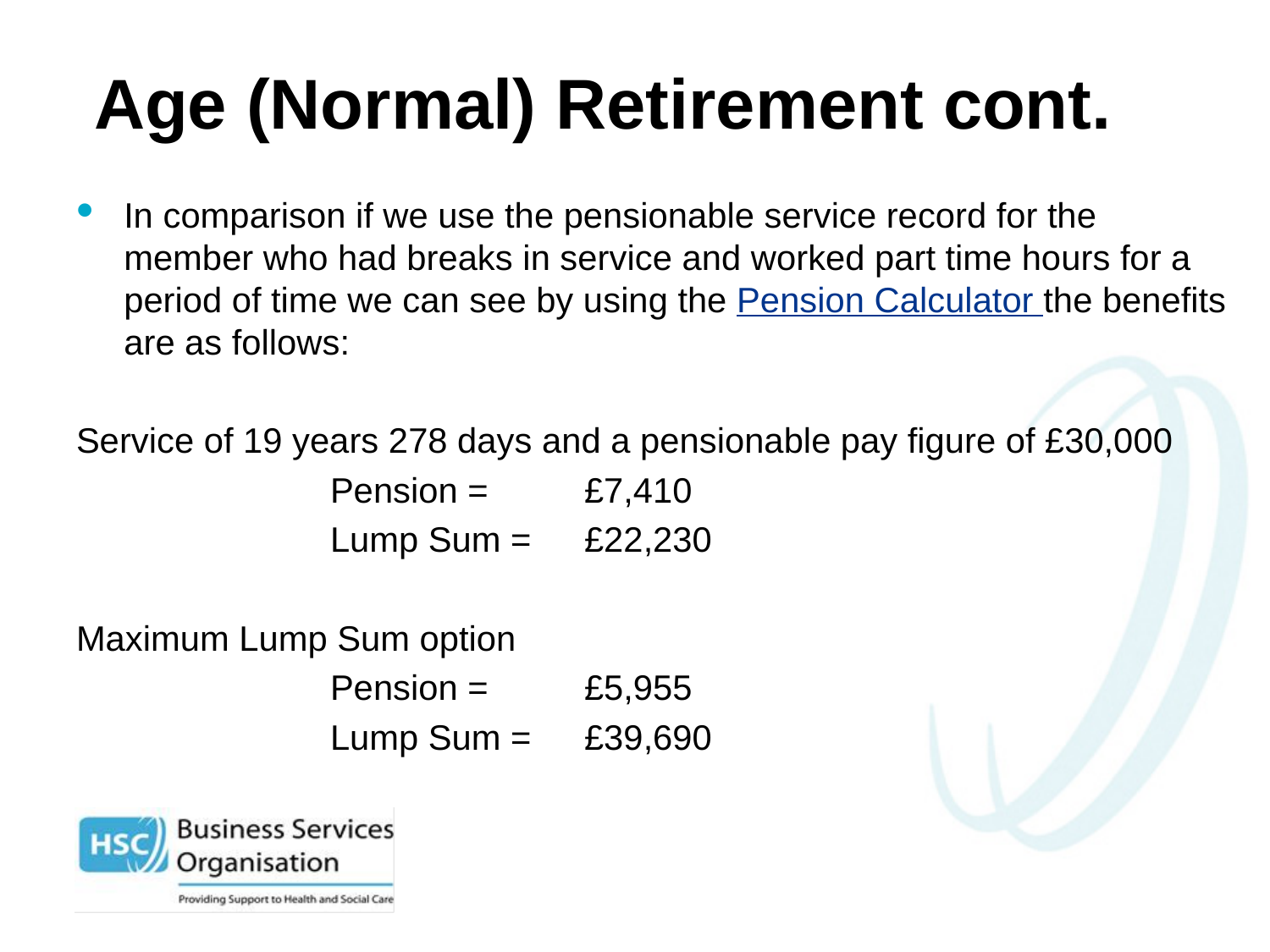

# Age (Normal) Retirement cont.
In comparison if we use the pensionable service record for the member who had breaks in service and worked part time hours for a period of time we can see by using the Pension Calculator the benefits are as follows:

Service of 19 years 278 days and a pensionable pay figure of £30,000
		Pension = 	£7,410
		Lump Sum =	£22,230

Maximum Lump Sum option
		Pension = 	£5,955
		Lump Sum =	£39,690